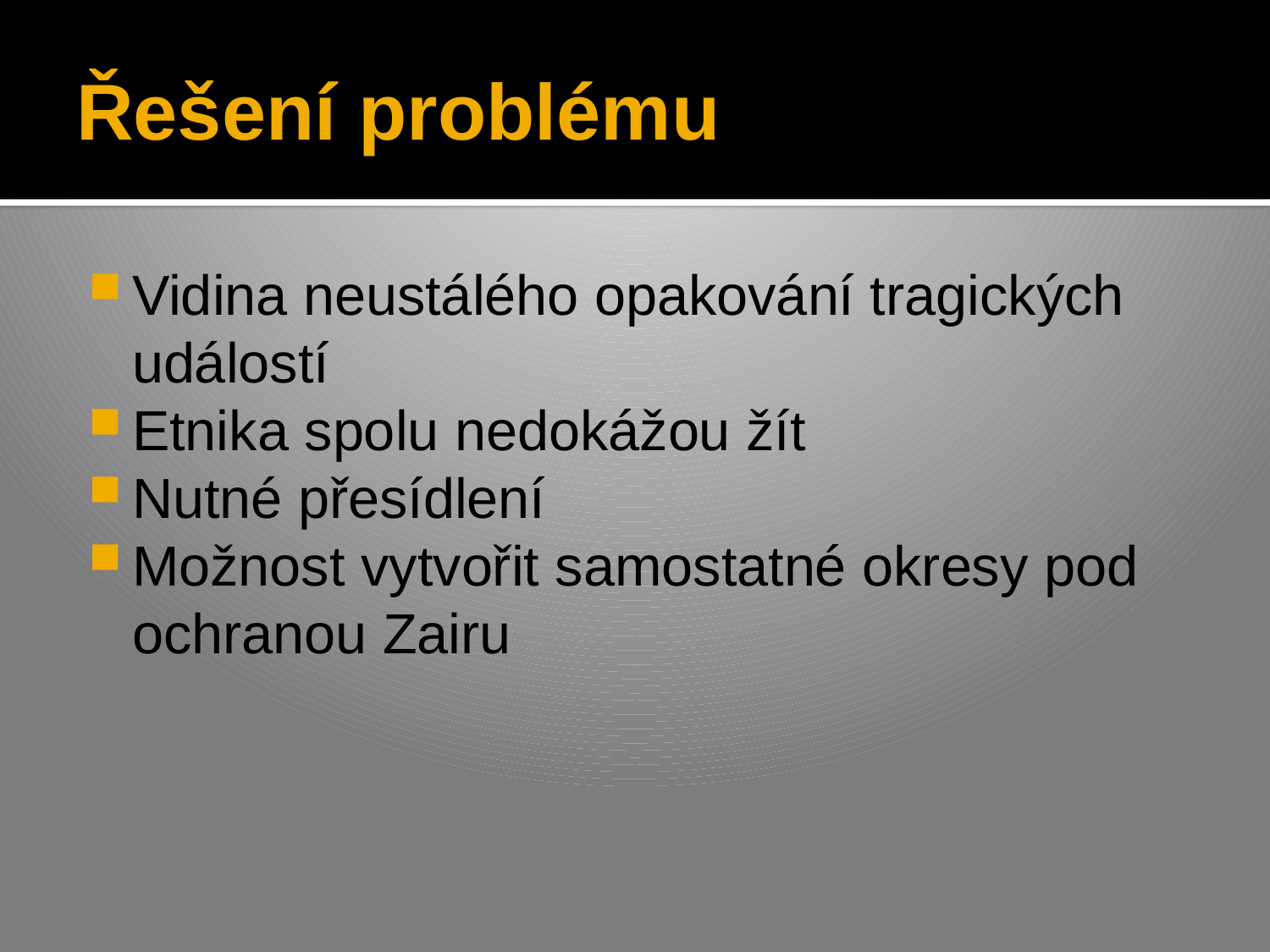

# Řešení problému
Vidina neustálého opakování tragických událostí
Etnika spolu nedokážou žít
Nutné přesídlení
Možnost vytvořit samostatné okresy pod ochranou Zairu